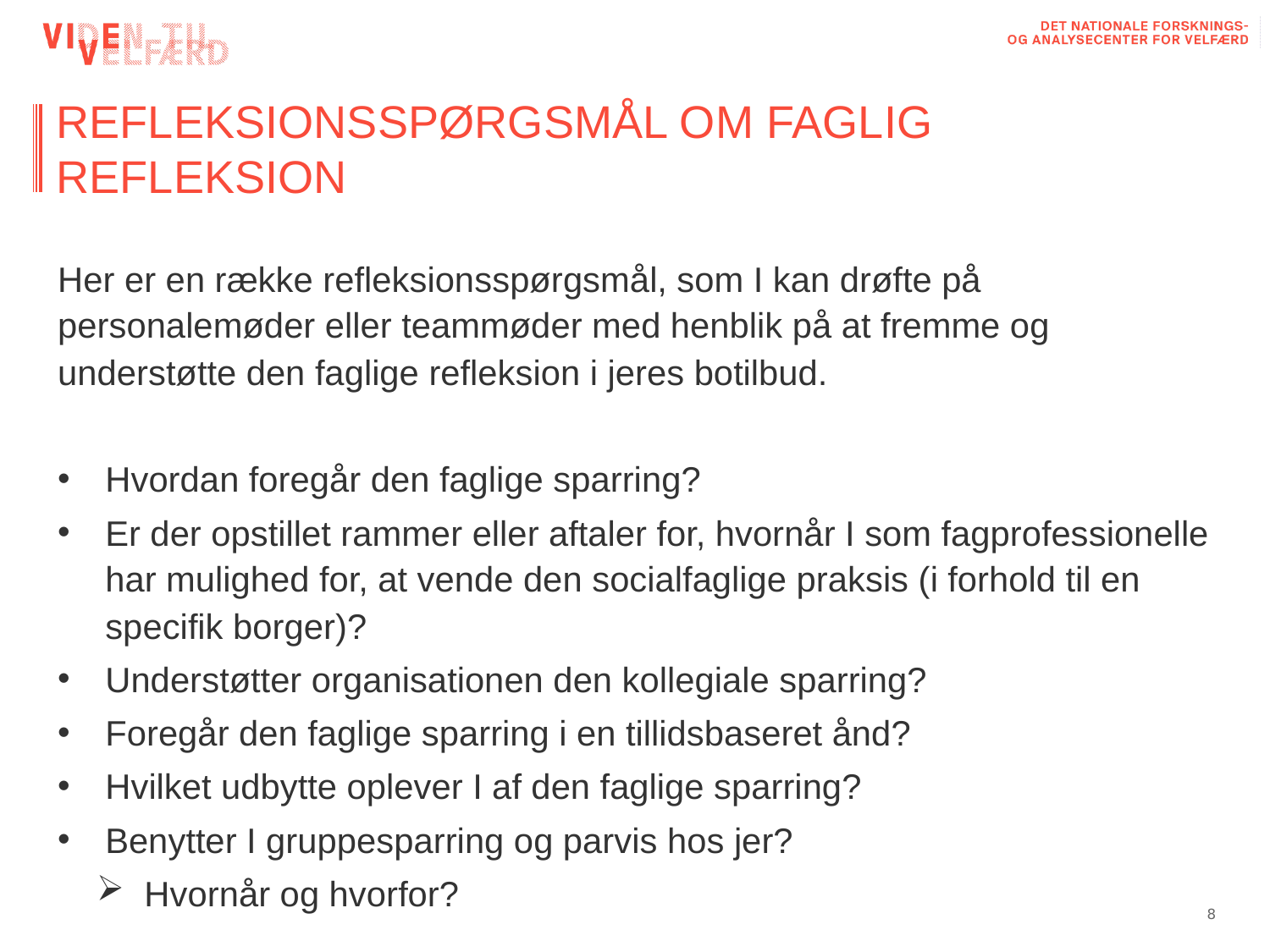

# REFLEKSIONSSPØRGSMÅL OM FAGLIG REFLEKSION
Her er en række refleksionsspørgsmål, som I kan drøfte på personalemøder eller teammøder med henblik på at fremme og understøtte den faglige refleksion i jeres botilbud.

Hvordan foregår den faglige sparring?
Er der opstillet rammer eller aftaler for, hvornår I som fagprofessionelle har mulighed for, at vende den socialfaglige praksis (i forhold til en specifik borger)?
Understøtter organisationen den kollegiale sparring?
Foregår den faglige sparring i en tillidsbaseret ånd?
Hvilket udbytte oplever I af den faglige sparring?
Benytter I gruppesparring og parvis hos jer?
Hvornår og hvorfor?

8